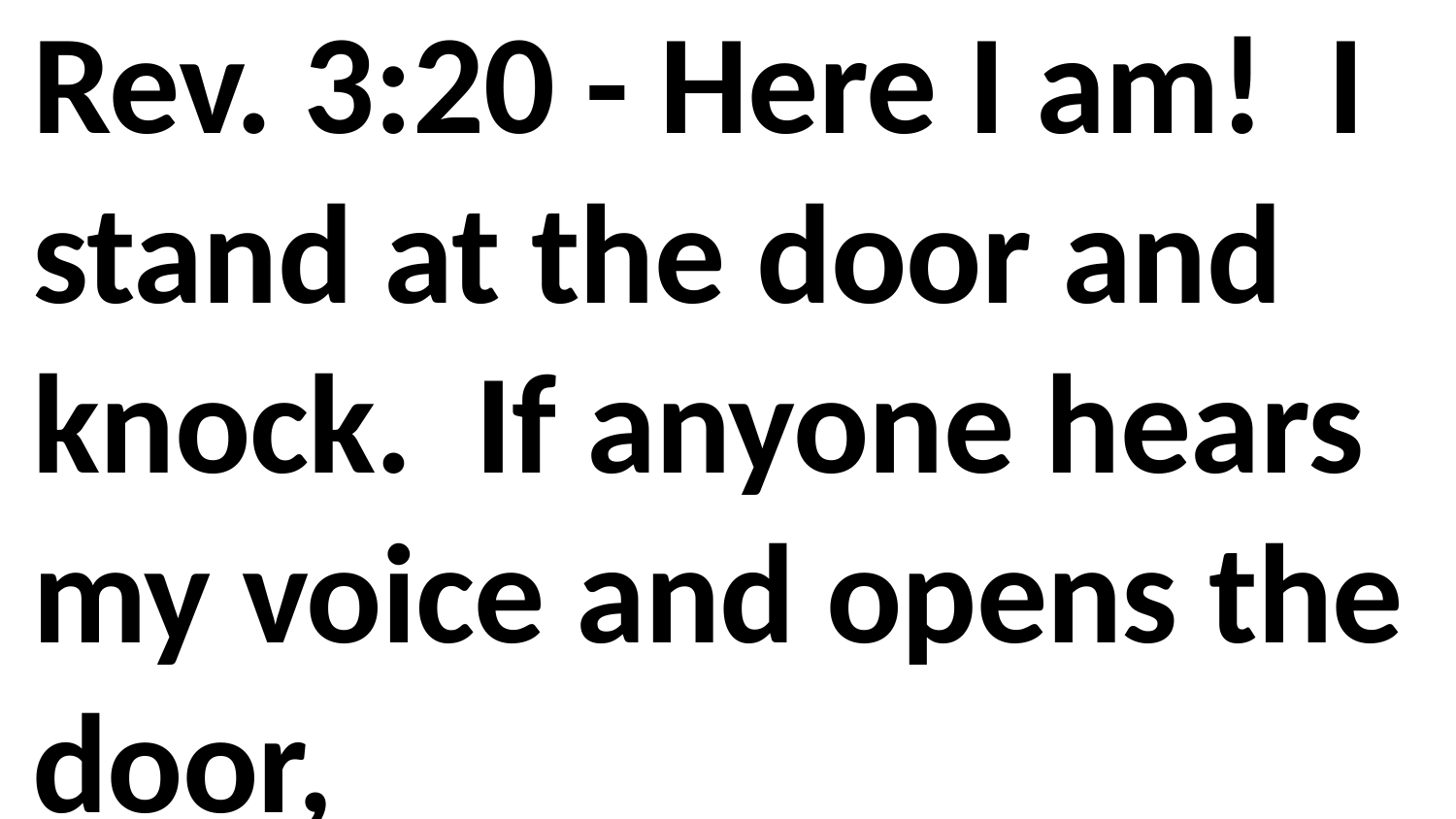

Rev. 3:20 - Here I am!  I stand at the door and knock.  If anyone hears my voice and opens the door,

I will come in and eat with that person, and they with me.